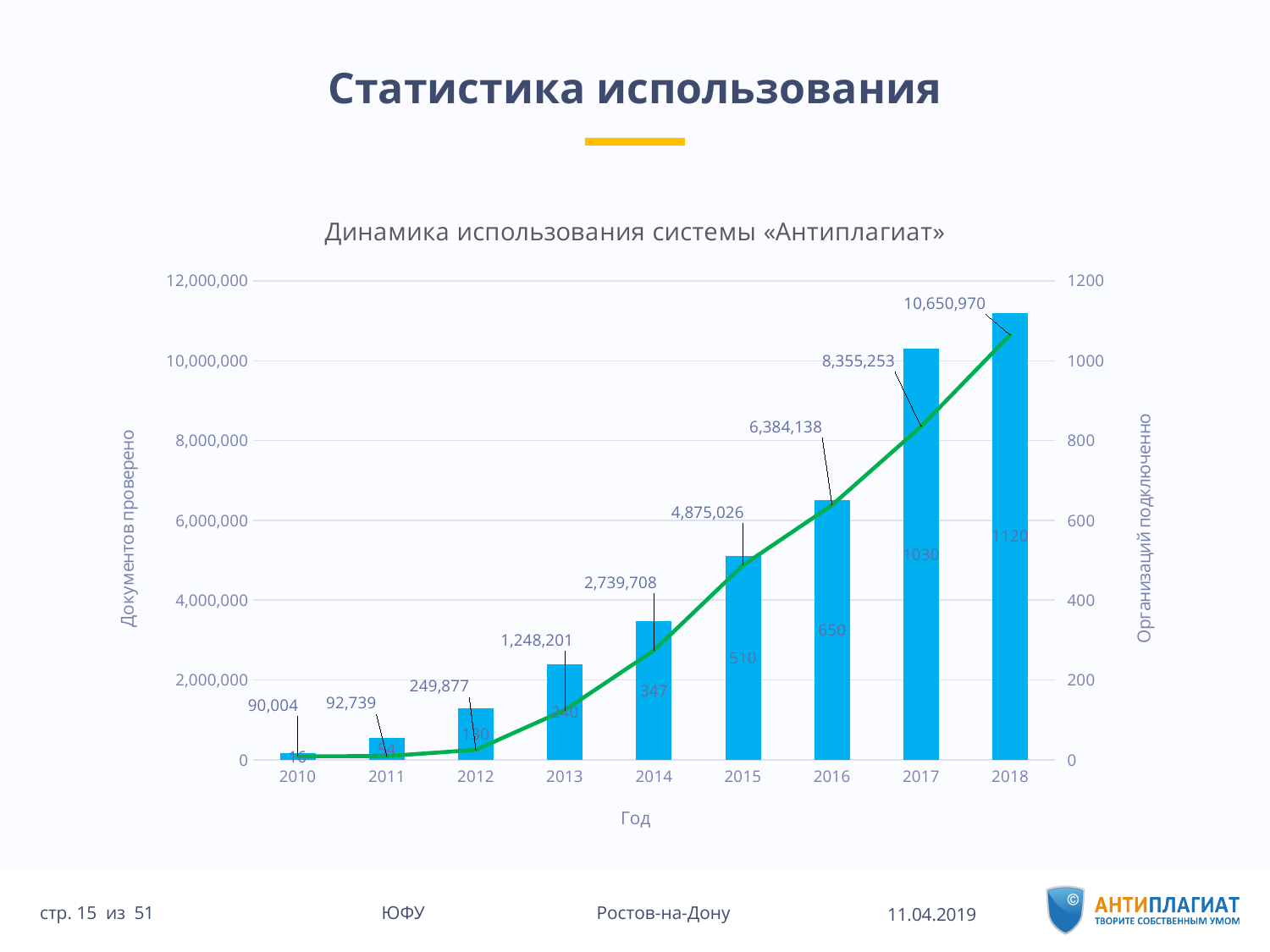

# Статистика использования

### Chart: Динамика использования системы «Антиплагиат»

| Category | Организации | Документы |
|---|---|---|
| 2010 | 16.0 | 90004.0 |
| 2011 | 54.0 | 92739.0 |
| 2012 | 130.0 | 249877.0 |
| 2013 | 240.0 | 1248201.0 |
| 2014 | 347.0 | 2739708.0 |
| 2015 | 510.0 | 4875026.0 |
| 2016 | 650.0 | 6384138.0 |
| 2017 | 1030.0 | 8355253.0 |
| 2018 | 1120.0 | 10650970.0 |
11.04.2019
51                                                 ЮФУ                                     Ростов-на-Дону
стр. 15  из